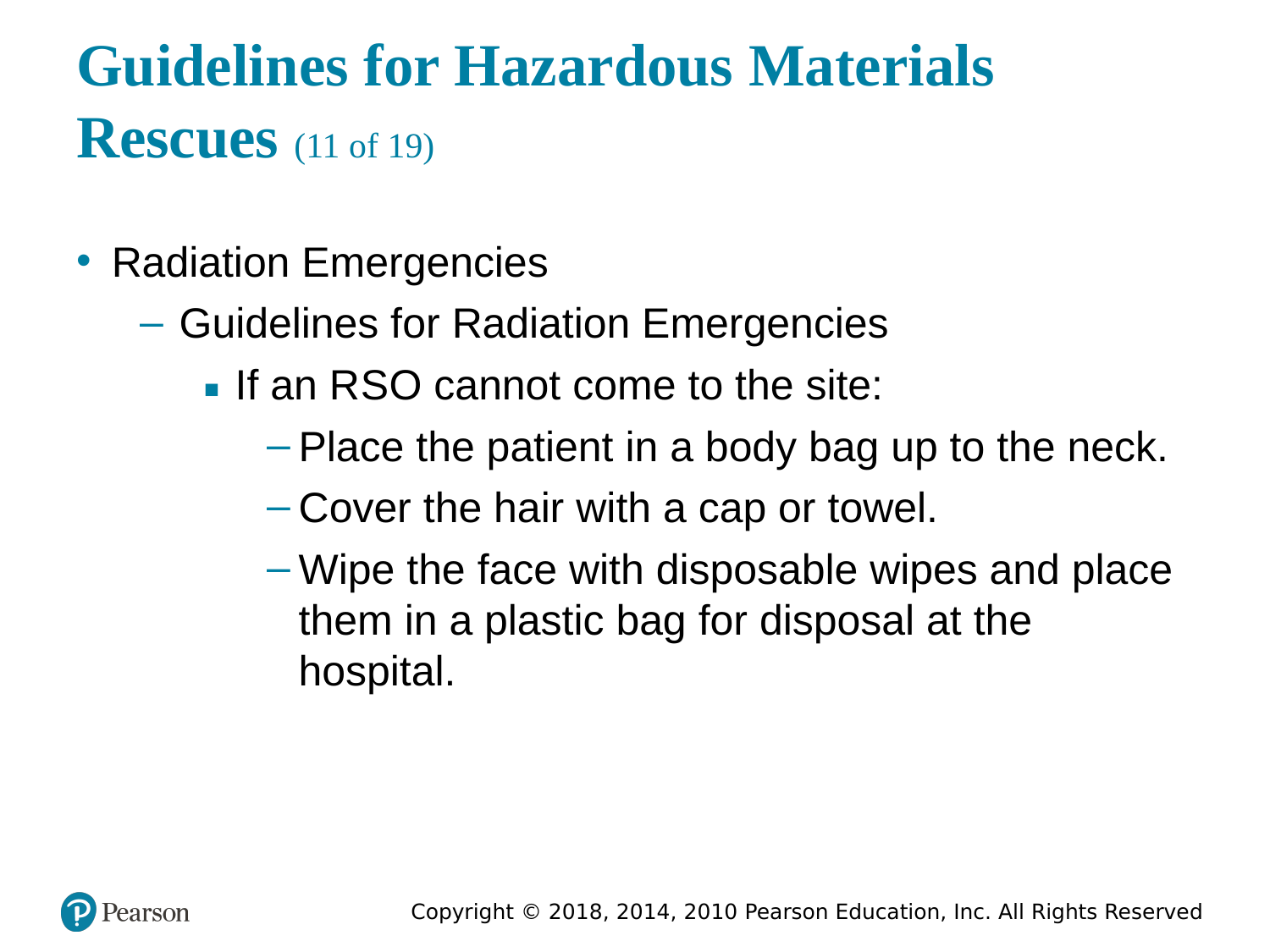

# Guidelines for Hazardous Materials Rescues (11 of 19)
Radiation Emergencies
Guidelines for Radiation Emergencies
If an R S O cannot come to the site:
Place the patient in a body bag up to the neck.
Cover the hair with a cap or towel.
Wipe the face with disposable wipes and place them in a plastic bag for disposal at the hospital.